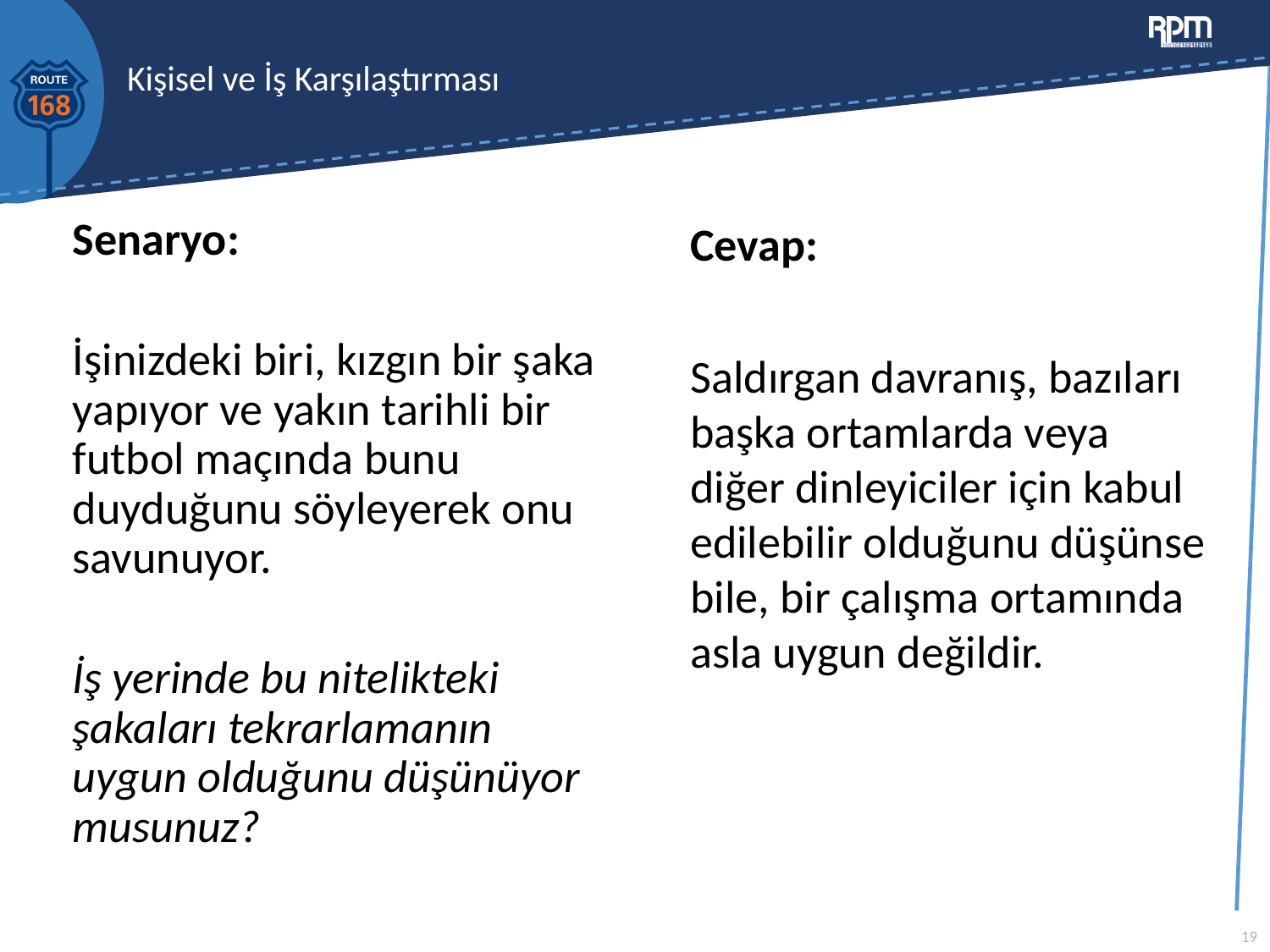

# Kişisel ve İş Karşılaştırması
Cevap:

Saldırgan davranış, bazıları başka ortamlarda veya diğer dinleyiciler için kabul edilebilir olduğunu düşünse bile, bir çalışma ortamında asla uygun değildir.
Senaryo:

İşinizdeki biri, kızgın bir şaka yapıyor ve yakın tarihli bir futbol maçında bunu duyduğunu söyleyerek onu savunuyor.

İş yerinde bu nitelikteki şakaları tekrarlamanın uygun olduğunu düşünüyor musunuz?
19